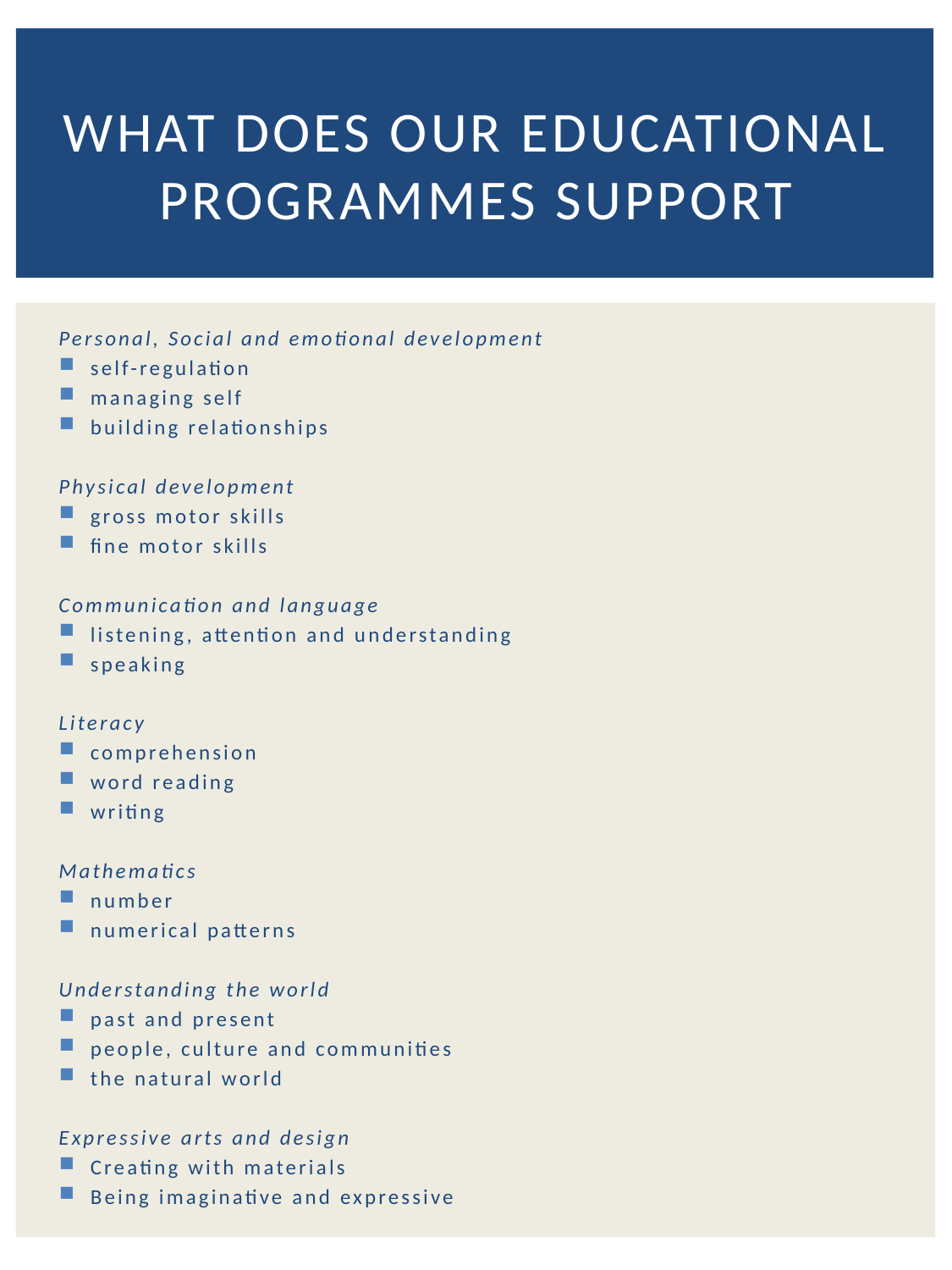

# What does our educational programmes support
Personal, Social and emotional development
self-regulation
managing self
building relationships

Physical development
gross motor skills
fine motor skills

Communication and language
listening, attention and understanding
speaking

Literacy
comprehension
word reading
writing

Mathematics
number
numerical patterns

Understanding the world
past and present
people, culture and communities
the natural world

Expressive arts and design
Creating with materials
Being imaginative and expressive